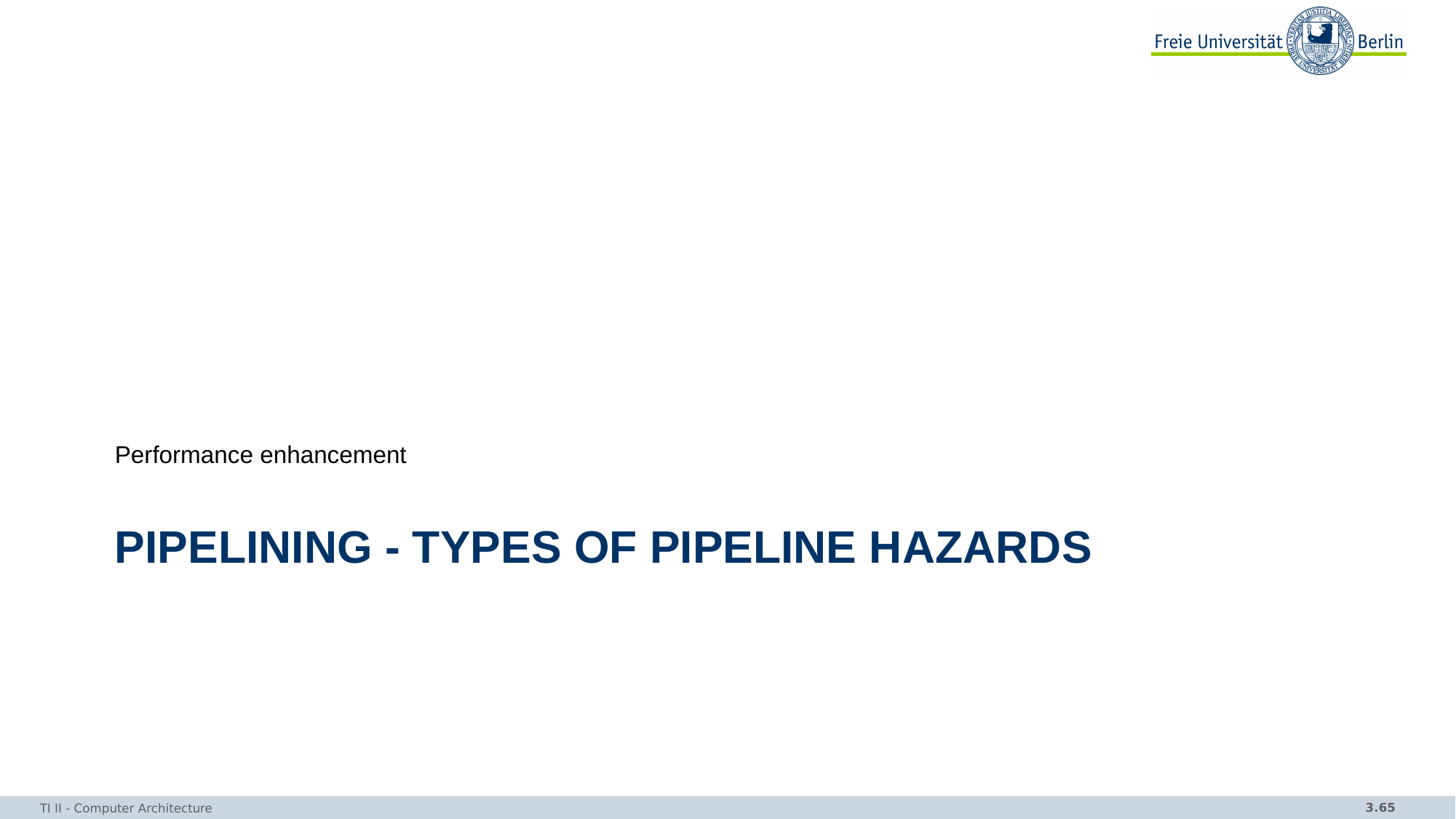

Performance enhancement

# Pipelining - Types of Pipeline Hazards
TI II - Computer Architecture